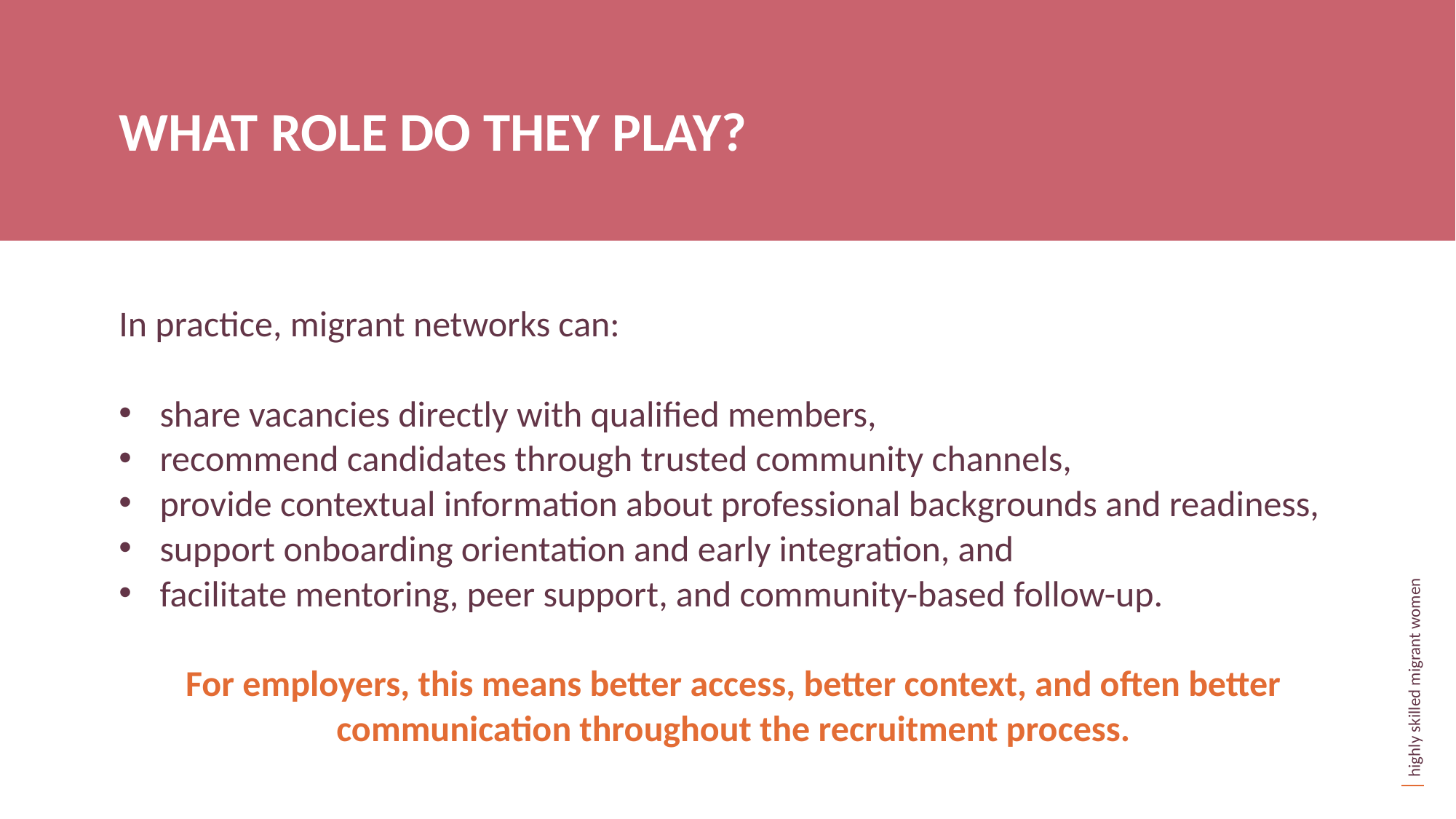

WHAT ROLE DO THEY PLAY?
In practice, migrant networks can:

share vacancies directly with qualified members,
recommend candidates through trusted community channels,
provide contextual information about professional backgrounds and readiness,
support onboarding orientation and early integration, and
facilitate mentoring, peer support, and community-based follow-up.

For employers, this means better access, better context, and often better
communication throughout the recruitment process.